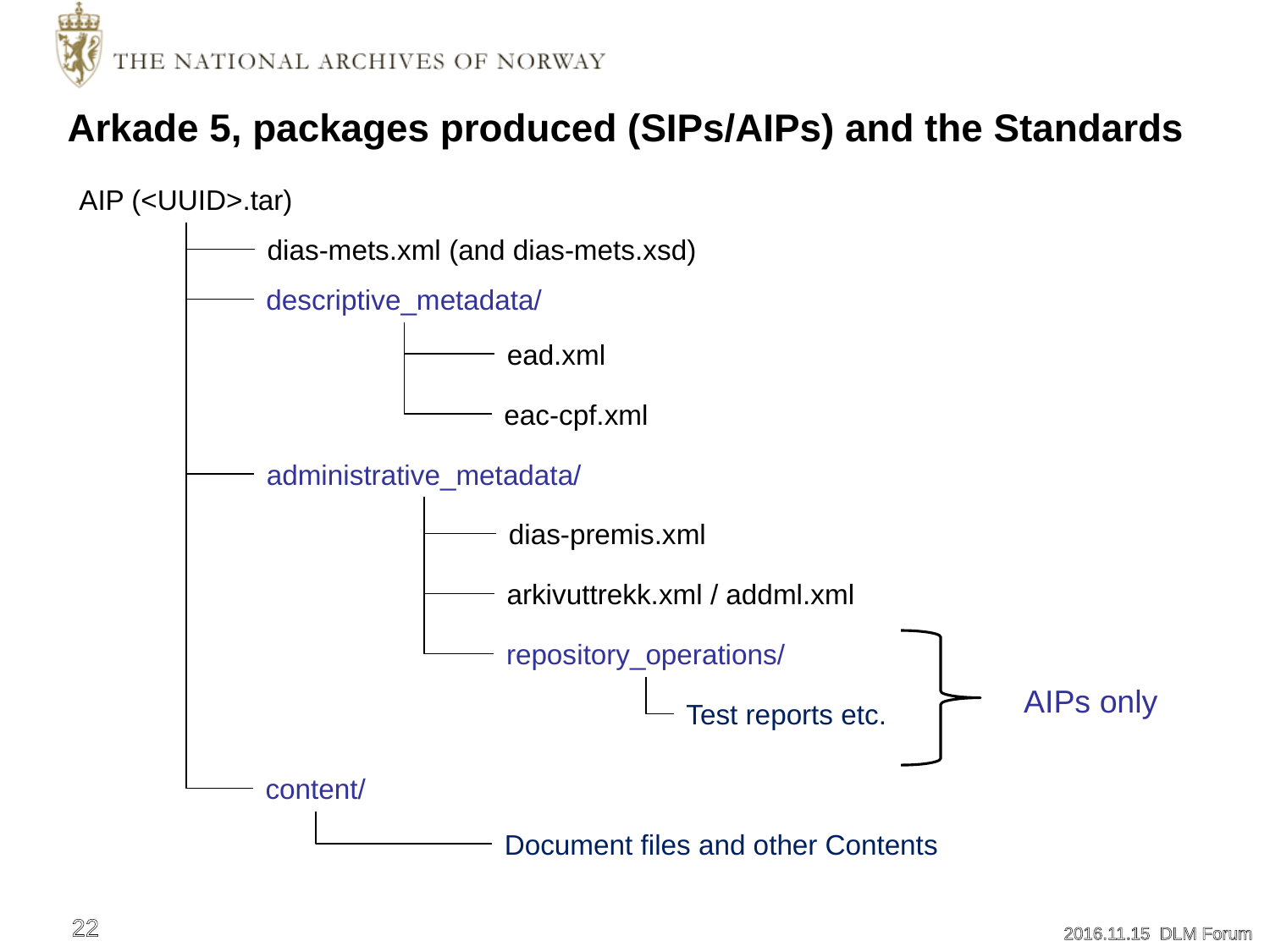

Arkade 5, packages produced (SIPs/AIPs) and the Standards
AIP (<UUID>.tar)
dias-mets.xml (and dias-mets.xsd)
descriptive_metadata/
ead.xml
eac-cpf.xml
administrative_metadata/
dias-premis.xml
arkivuttrekk.xml / addml.xml
repository_operations/

AIPs only
Test reports etc.
content/
Document files and other Contents